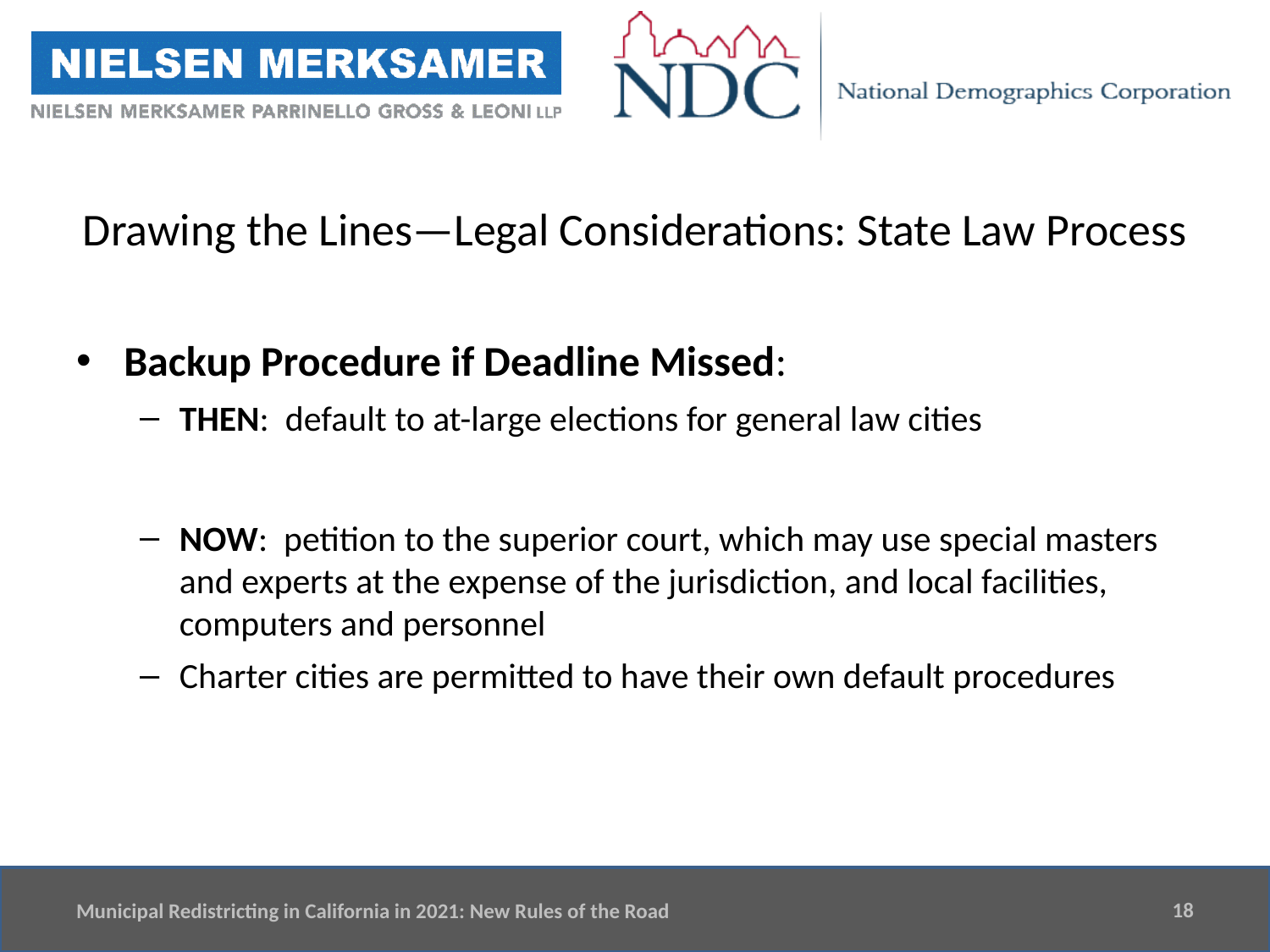

# Drawing the Lines—Legal Considerations: State Law Process
Backup Procedure if Deadline Missed:
THEN:  default to at-large elections for general law cities

NOW:  petition to the superior court, which may use special masters and experts at the expense of the jurisdiction, and local facilities, computers and personnel
Charter cities are permitted to have their own default procedures
18
Municipal Redistricting in California in 2021: New Rules of the Road